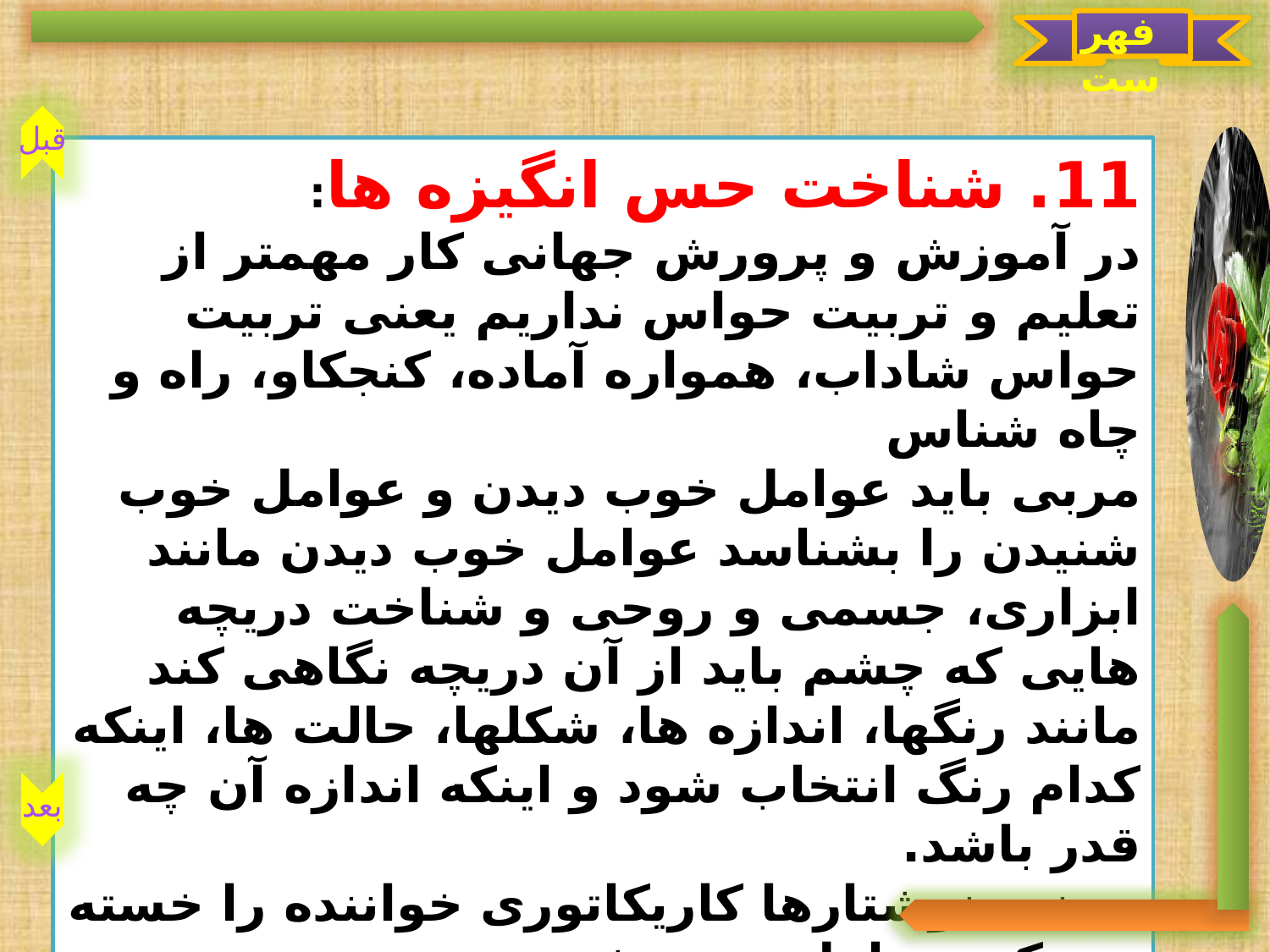

فهرست

قبل
بعد
11. شناخت حس انگیزه ها:
در آموزش و پرورش جهانی کار مهمتر از تعلیم و تربیت حواس نداریم یعنی تربیت حواس شاداب، همواره آماده، کنجکاو، راه و چاه شناس
مربی باید عوامل خوب دیدن و عوامل خوب شنیدن را بشناسد عوامل خوب دیدن مانند ابزاری، جسمی و روحی و شناخت دریچه هایی که چشم باید از آن دریچه نگاهی کند مانند رنگها، اندازه ها، شکلها، حالت ها، اینکه کدام رنگ انتخاب شود و اینکه اندازه آن چه قدر باشد.
بعضی نوشتارها کاریکاتوری خواننده را خسته می کند عوامل خوب شنیدن، سرعت و فرصت کلام، زیر و بم صدا، کوتاه یا بلند بودن، شدید یا ضعیف بودن و ...